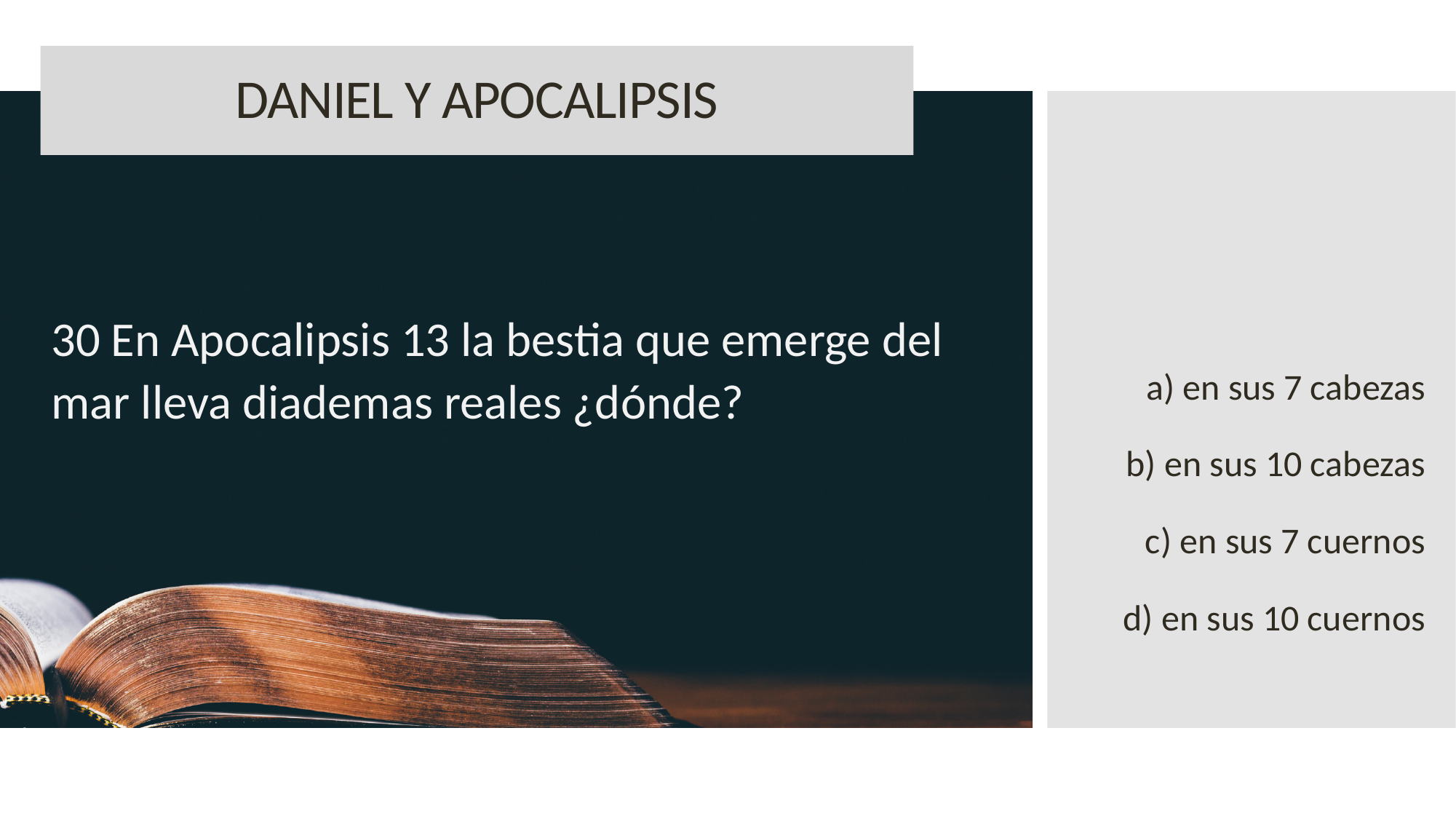

DANIEL Y APOCALIPSIS
30 En Apocalipsis 13 la bestia que emerge del mar lleva diademas reales ¿dónde?
a) en sus 7 cabezas
b) en sus 10 cabezas
c) en sus 7 cuernos
d) en sus 10 cuernos